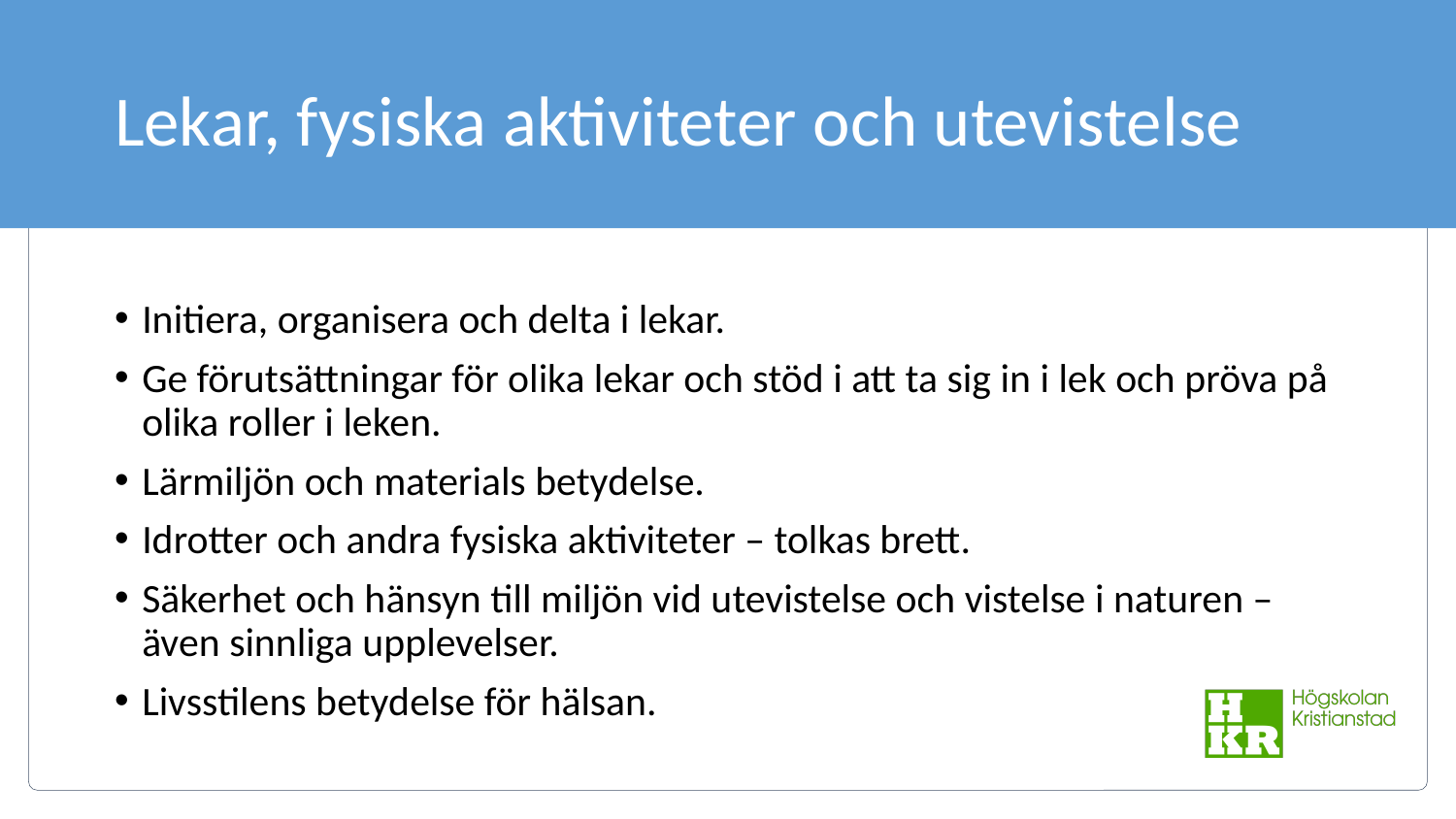

# Lekar, fysiska aktiviteter och utevistelse
Initiera, organisera och delta i lekar.
Ge förutsättningar för olika lekar och stöd i att ta sig in i lek och pröva på olika roller i leken.
Lärmiljön och materials betydelse.
Idrotter och andra fysiska aktiviteter – tolkas brett.
Säkerhet och hänsyn till miljön vid utevistelse och vistelse i naturen – även sinnliga upplevelser.
Livsstilens betydelse för hälsan.